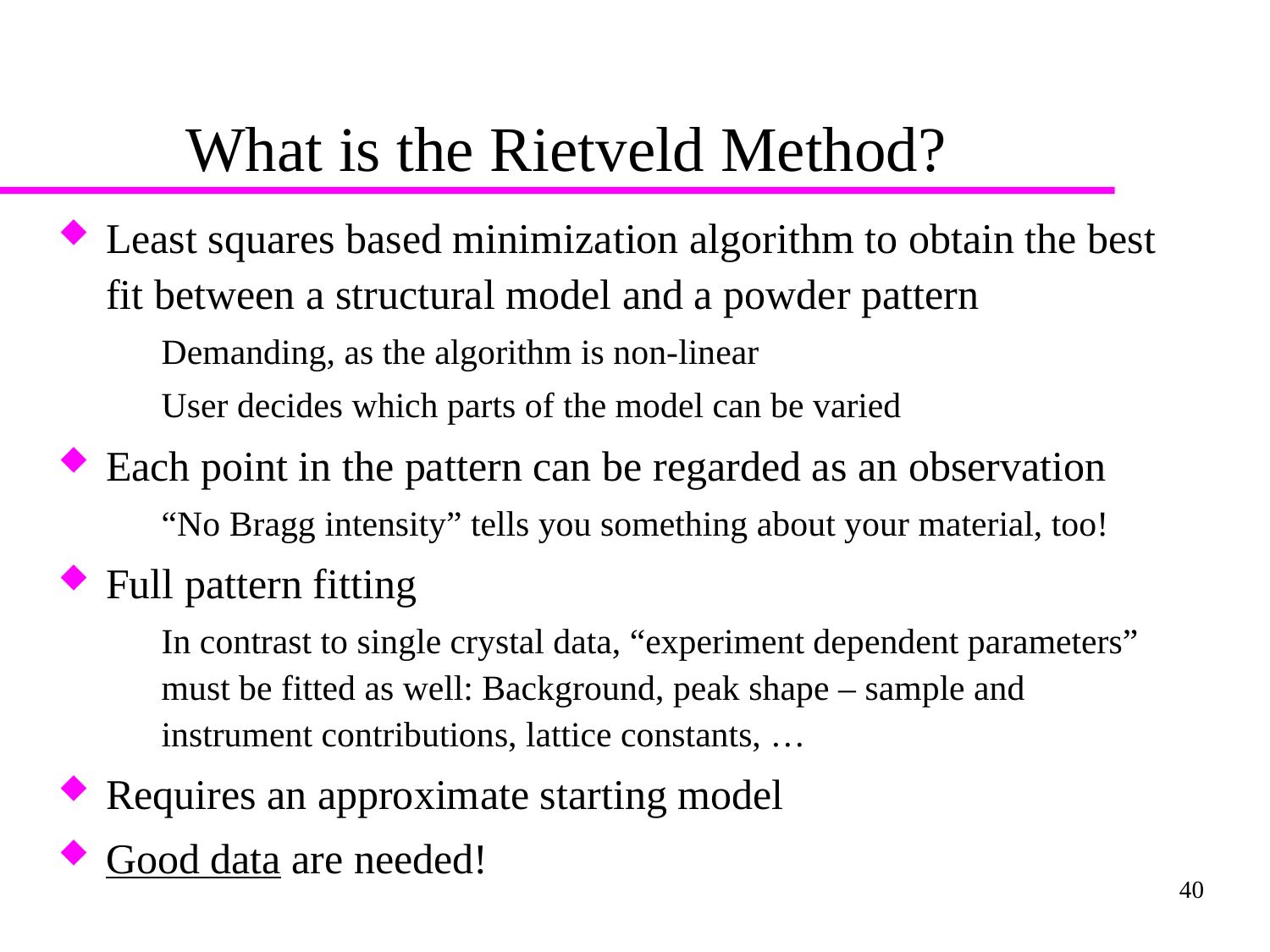

# What is the Rietveld Method?
Least squares based minimization algorithm to obtain the best fit between a structural model and a powder pattern
Demanding, as the algorithm is non-linear
User decides which parts of the model can be varied
Each point in the pattern can be regarded as an observation
“No Bragg intensity” tells you something about your material, too!
Full pattern fitting
In contrast to single crystal data, “experiment dependent parameters” must be fitted as well: Background, peak shape – sample and instrument contributions, lattice constants, …
Requires an approximate starting model
Good data are needed!

40